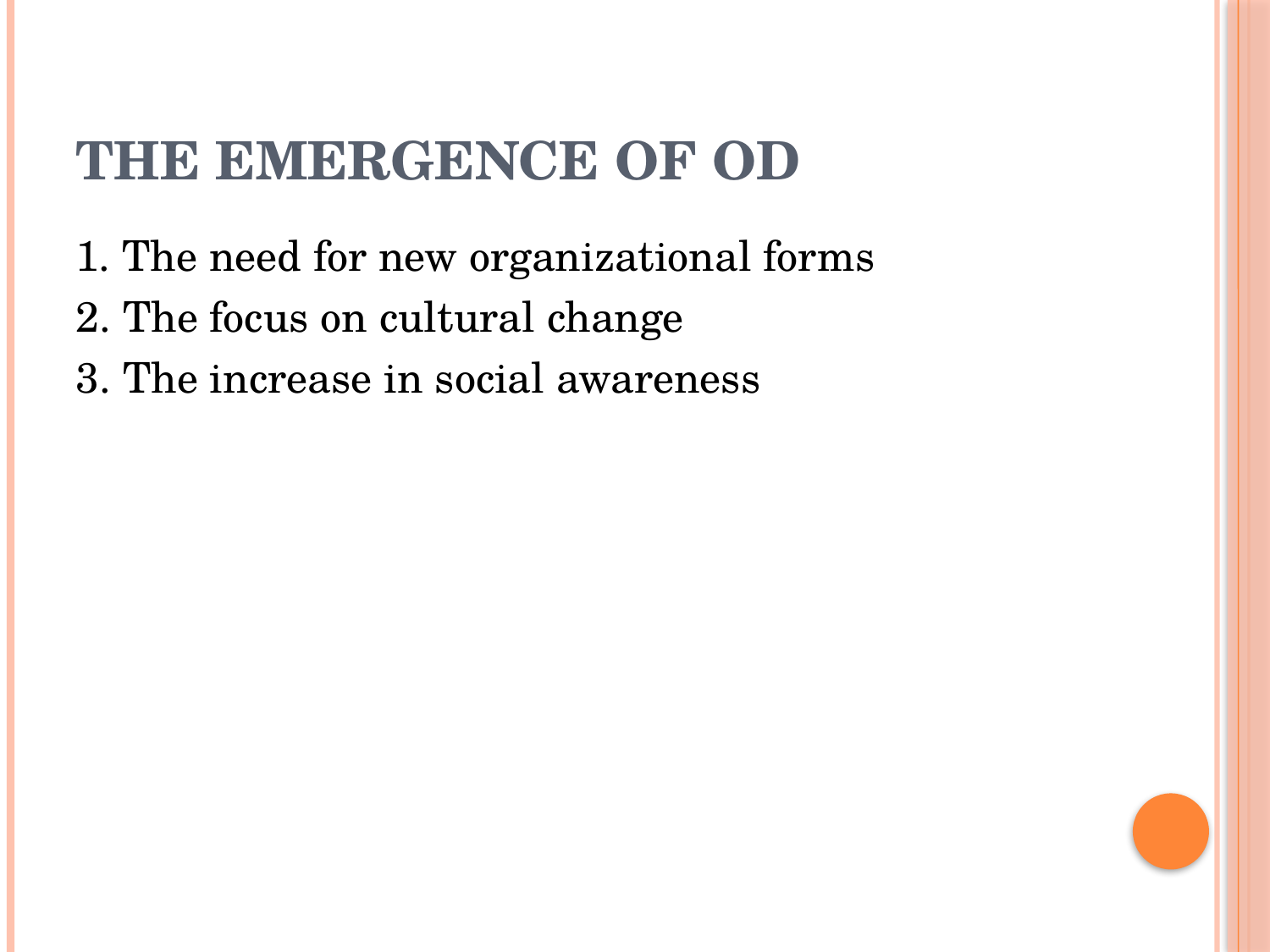

# The Emergence of OD
1. The need for new organizational forms
2. The focus on cultural change
3. The increase in social awareness